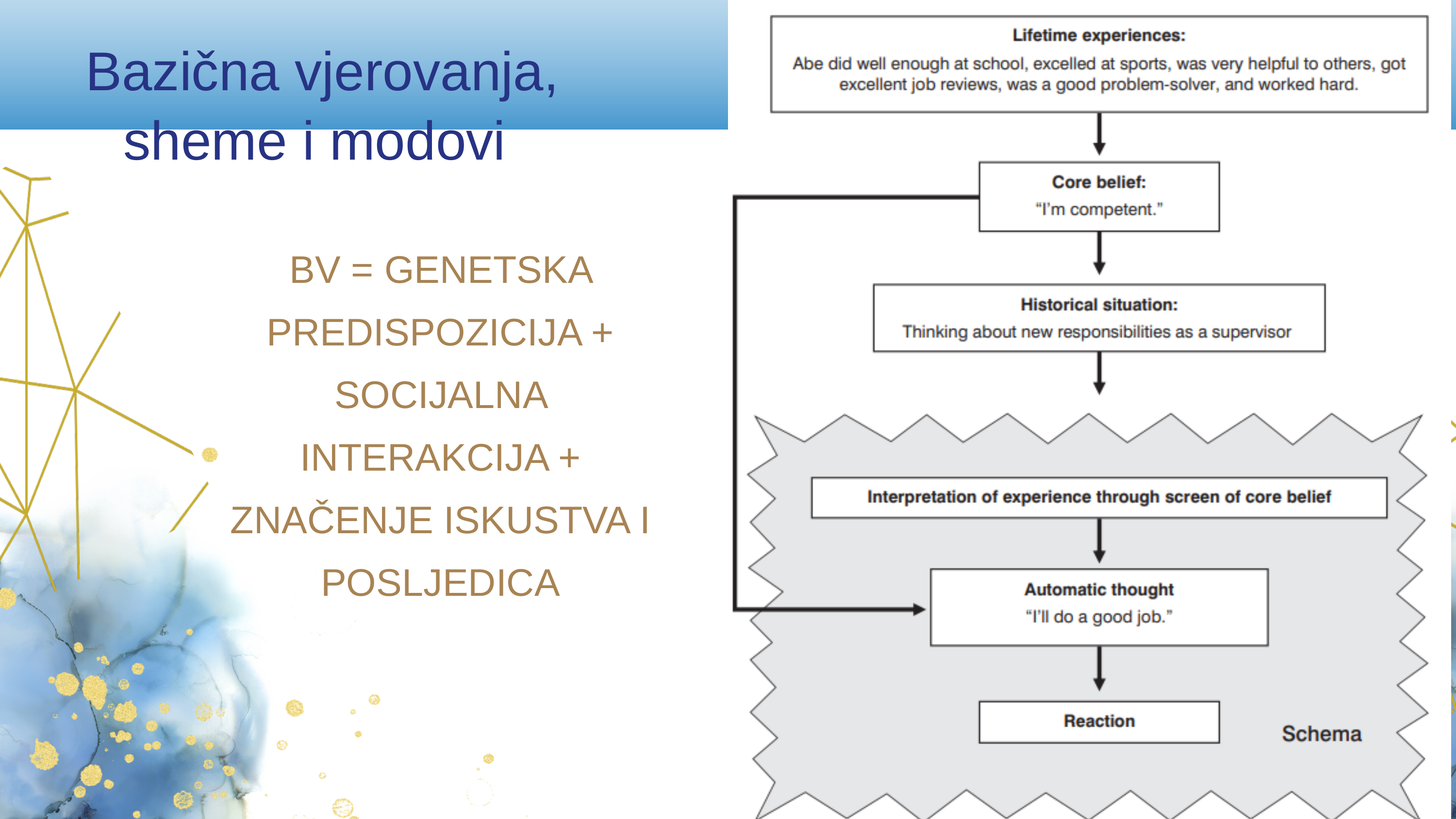

Bazična vjerovanja, sheme i modovi
BV = GENETSKA PREDISPOZICIJA + SOCIJALNA INTERAKCIJA + ZNAČENJE ISKUSTVA I POSLJEDICA